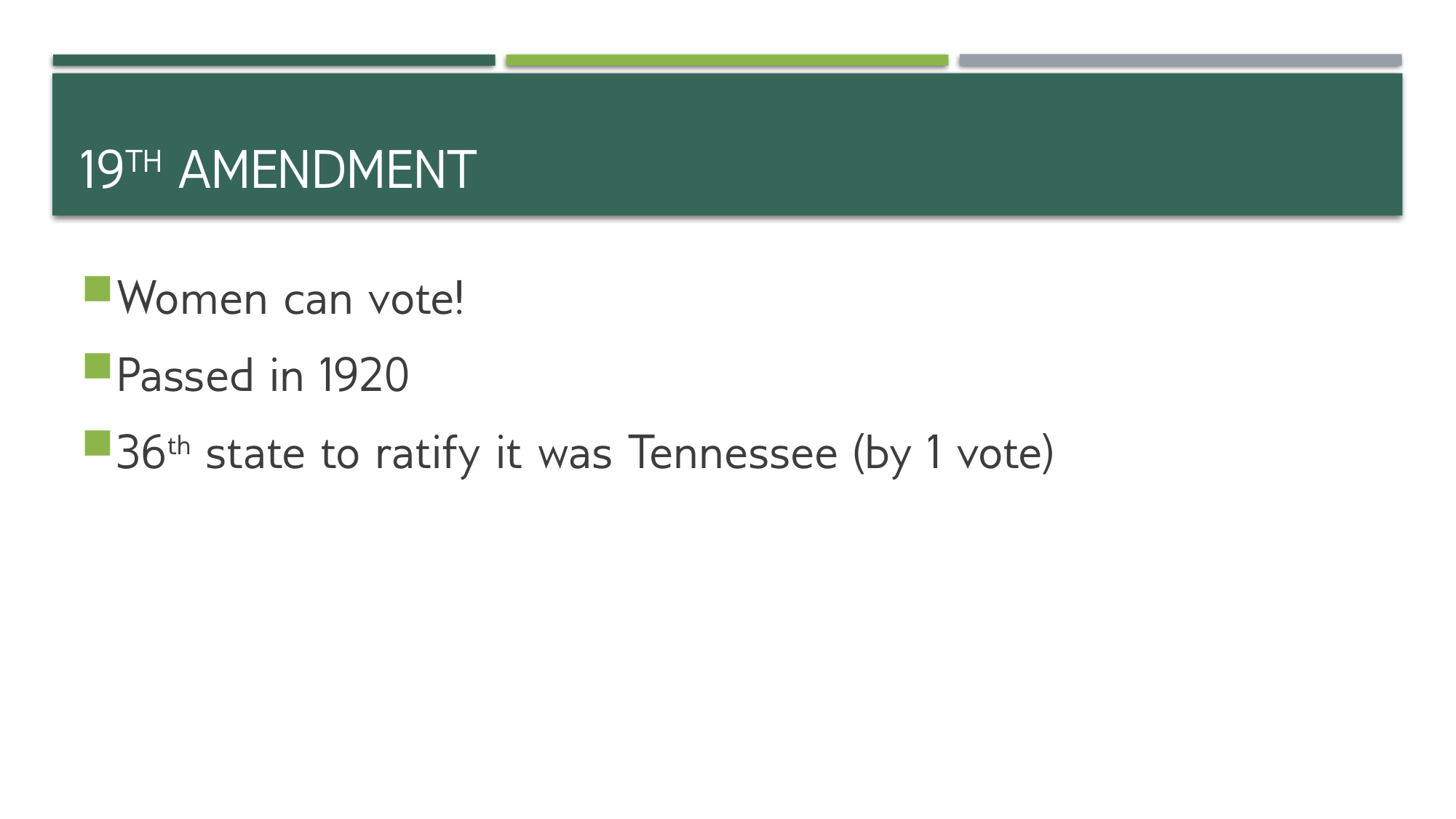

# 19th Amendment
Women can vote!
Passed in 1920
36th state to ratify it was Tennessee (by 1 vote)